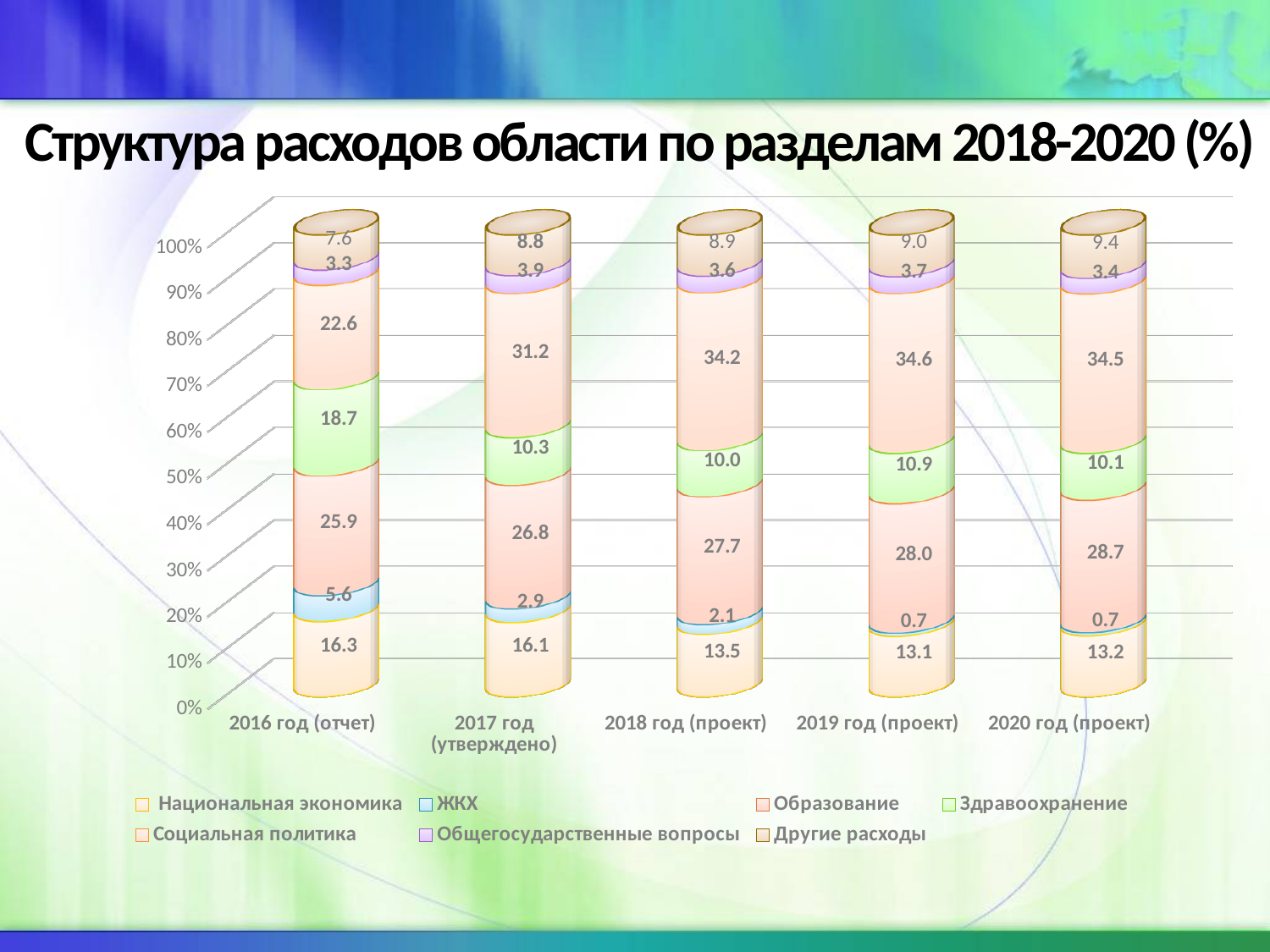

# Структура расходов области по разделам 2018-2020 (%)

[unsupported chart]